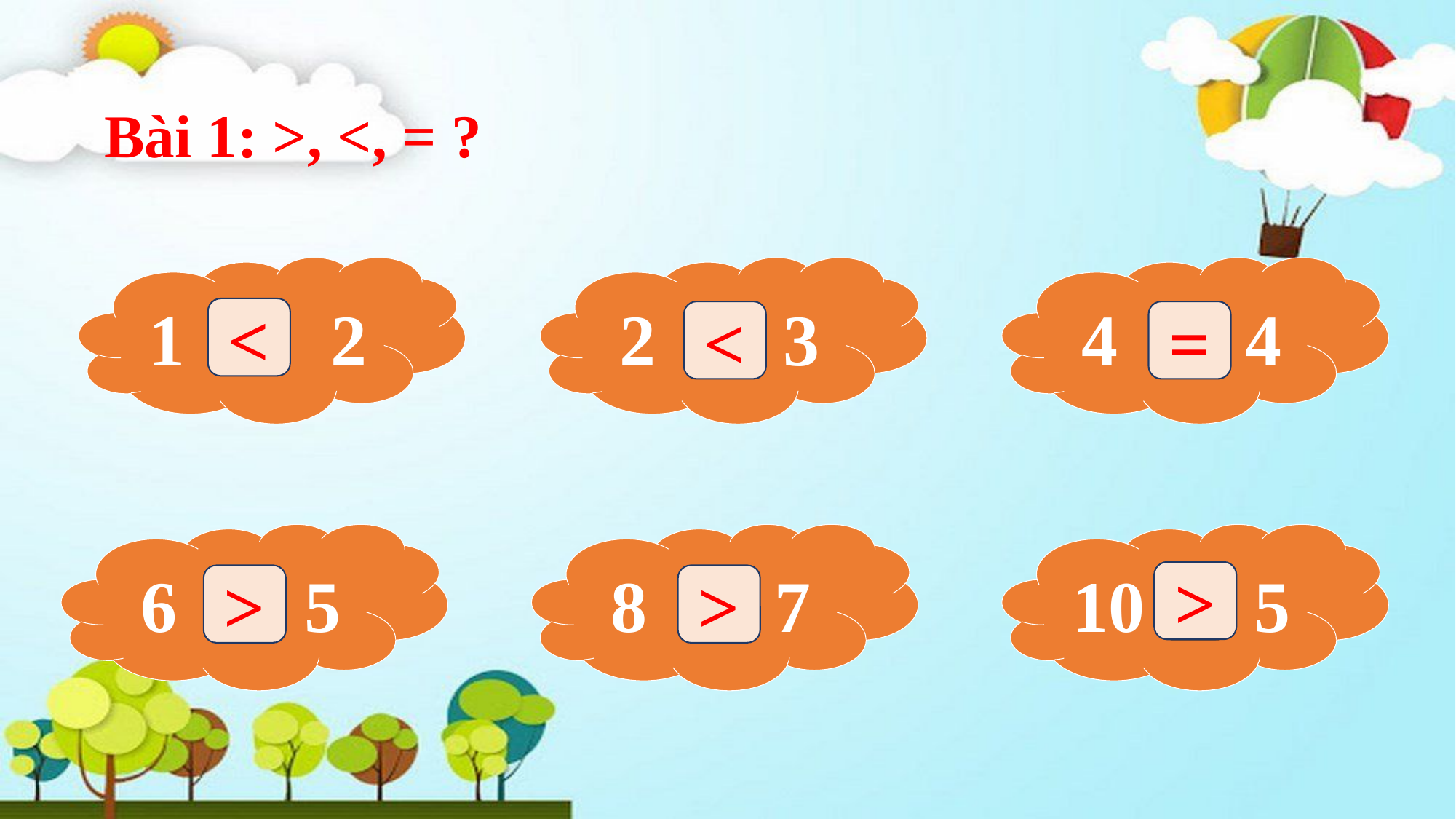

Bài 1: >, <, = ?
1        2
2       3
4       4
<
<
=
?
?
?
6       5
8       7
10      5
>
>
>
?
?
?